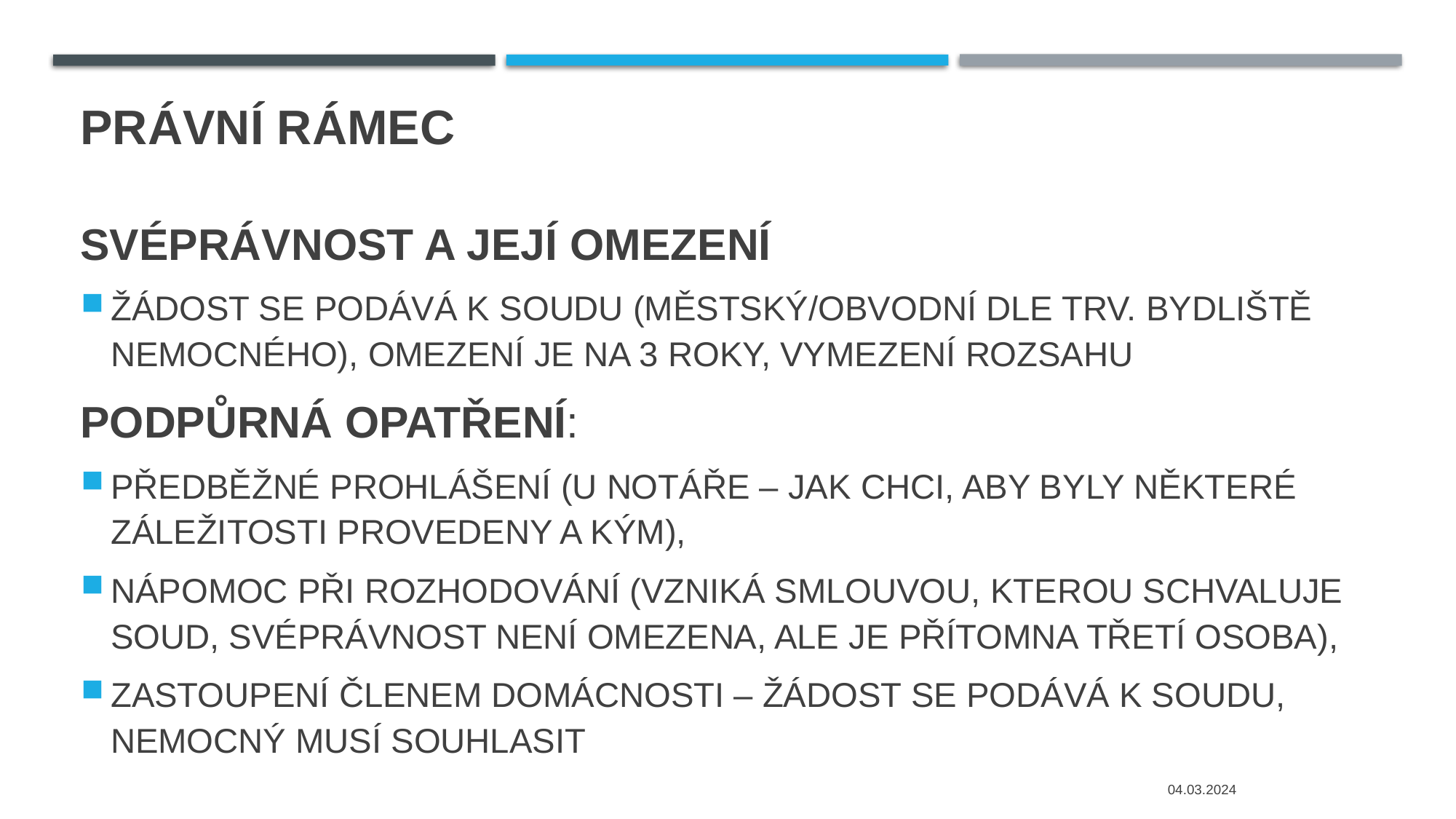

# PRÁVNÍ RÁMEC
SVÉPRÁVNOST A JEJÍ OMEZENÍ
ŽÁDOST SE PODÁVÁ K SOUDU (MĚSTSKÝ/OBVODNÍ DLE TRV. BYDLIŠTĚ NEMOCNÉHO), OMEZENÍ JE NA 3 ROKY, VYMEZENÍ ROZSAHU
PODPŮRNÁ OPATŘENÍ:
PŘEDBĚŽNÉ PROHLÁŠENÍ (U NOTÁŘE – JAK CHCI, ABY BYLY NĚKTERÉ ZÁLEŽITOSTI PROVEDENY A KÝM),
NÁPOMOC PŘI ROZHODOVÁNÍ (VZNIKÁ SMLOUVOU, KTEROU SCHVALUJE SOUD, SVÉPRÁVNOST NENÍ OMEZENA, ALE JE PŘÍTOMNA TŘETÍ OSOBA),
ZASTOUPENÍ ČLENEM DOMÁCNOSTI – ŽÁDOST SE PODÁVÁ K SOUDU, NEMOCNÝ MUSÍ SOUHLASIT
04.03.2024